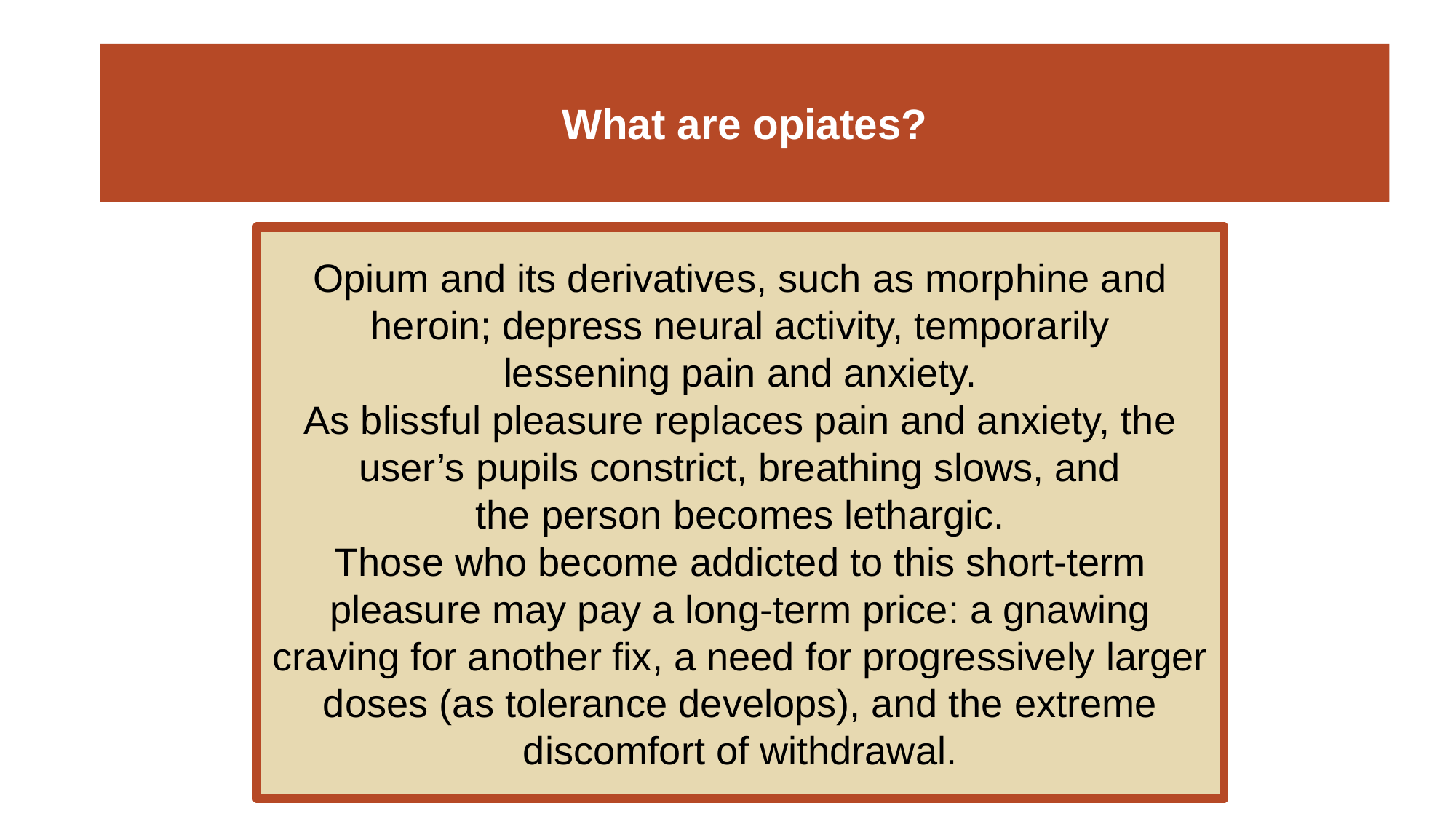

# What are opiates?
Opium and its derivatives, such as morphine and heroin; depress neural activity, temporarily
lessening pain and anxiety.
As blissful pleasure replaces pain and anxiety, the user’s pupils constrict, breathing slows, and
the person becomes lethargic.
Those who become addicted to this short-term pleasure may pay a long-term price: a gnawing craving for another fix, a need for progressively larger doses (as tolerance develops), and the extreme discomfort of withdrawal.